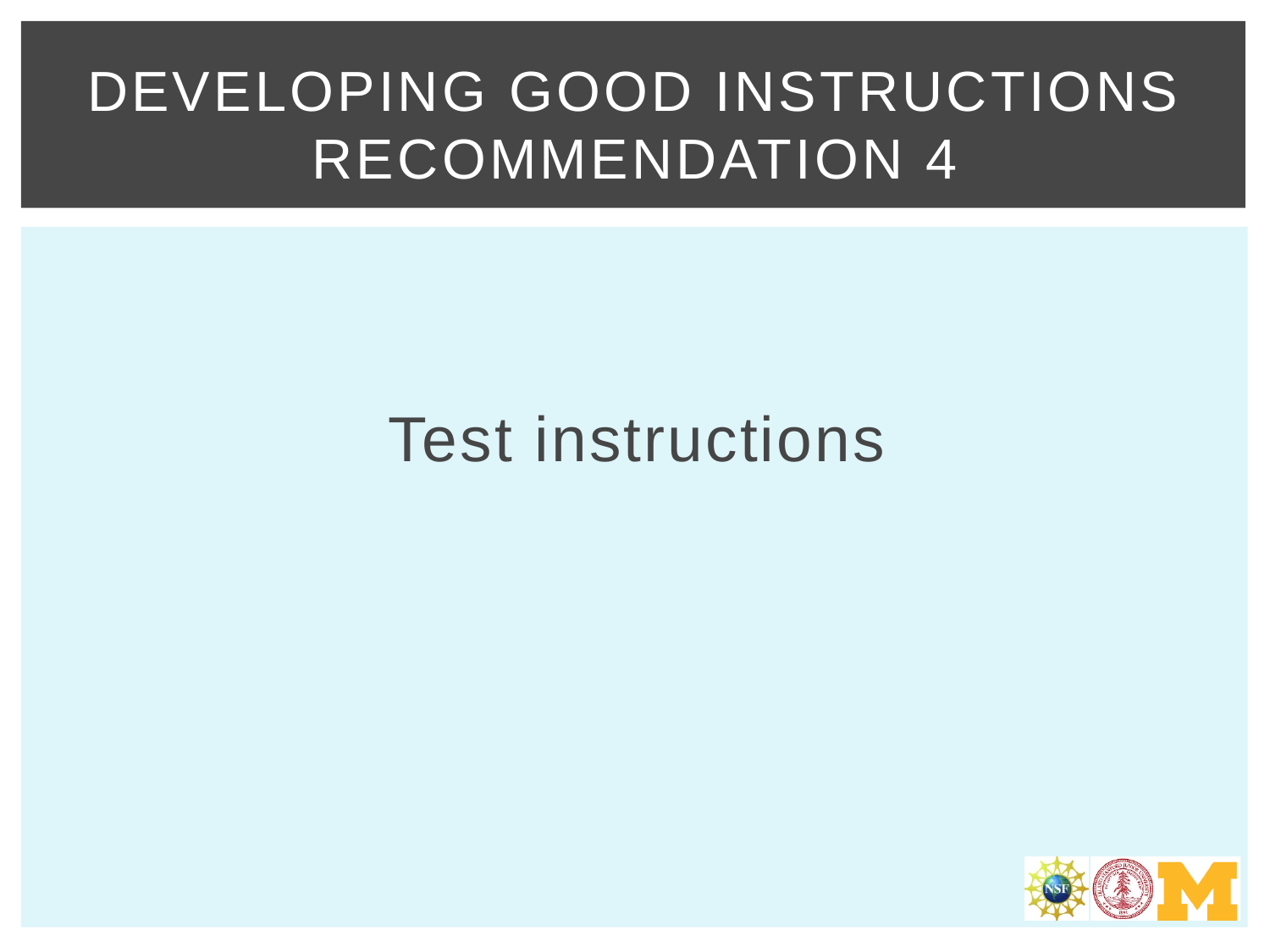

# Developing good instructions Recommendation 4
Test instructions